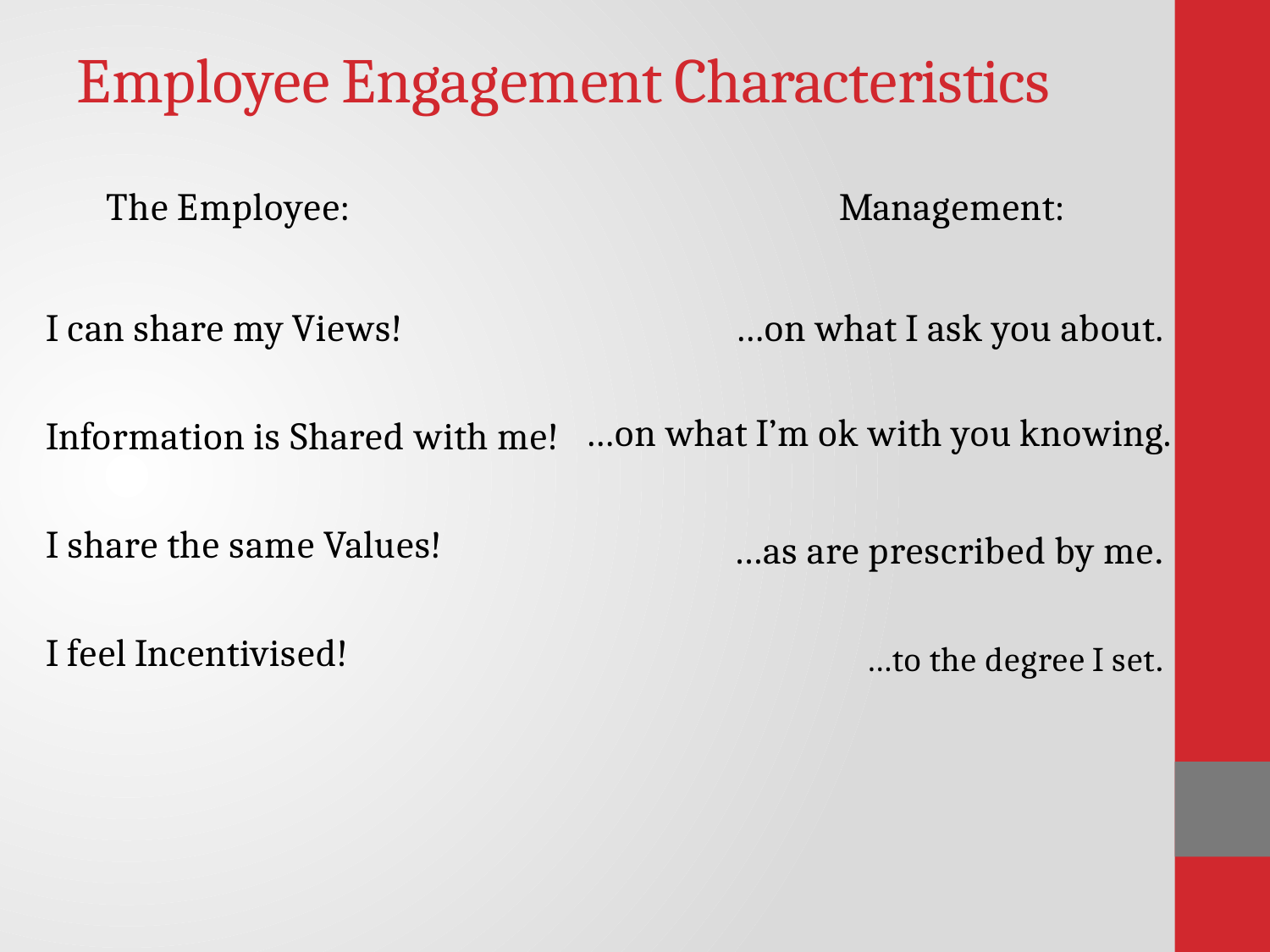

# Employee Engagement Characteristics
The Employee:

Management:

I can share my Views!

Information is Shared with me!

I share the same Values!

I feel Incentivised!

…on what I ask you about.

…on what I’m ok with you knowing.

…as are prescribed by me.

…to the degree I set.